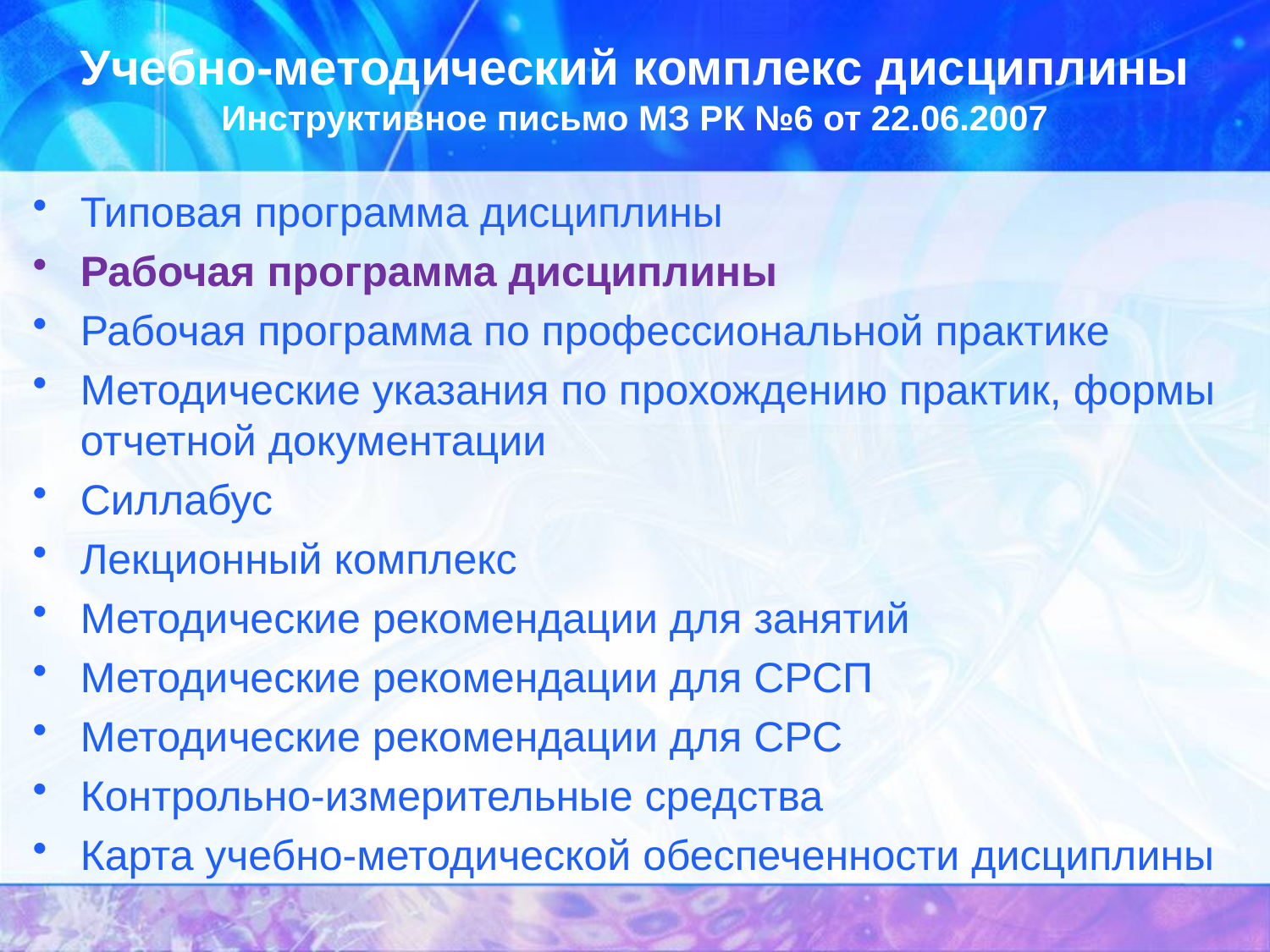

# Учебно-методический комплекс дисциплины Инструктивное письмо МЗ РК №6 от 22.06.2007
Типовая программа дисциплины
Рабочая программа дисциплины
Рабочая программа по профессиональной практике
Методические указания по прохождению практик, формы отчетной документации
Силлабус
Лекционный комплекс
Методические рекомендации для занятий
Методические рекомендации для СРСП
Методические рекомендации для СРС
Контрольно-измерительные средства
Карта учебно-методической обеспеченности дисциплины